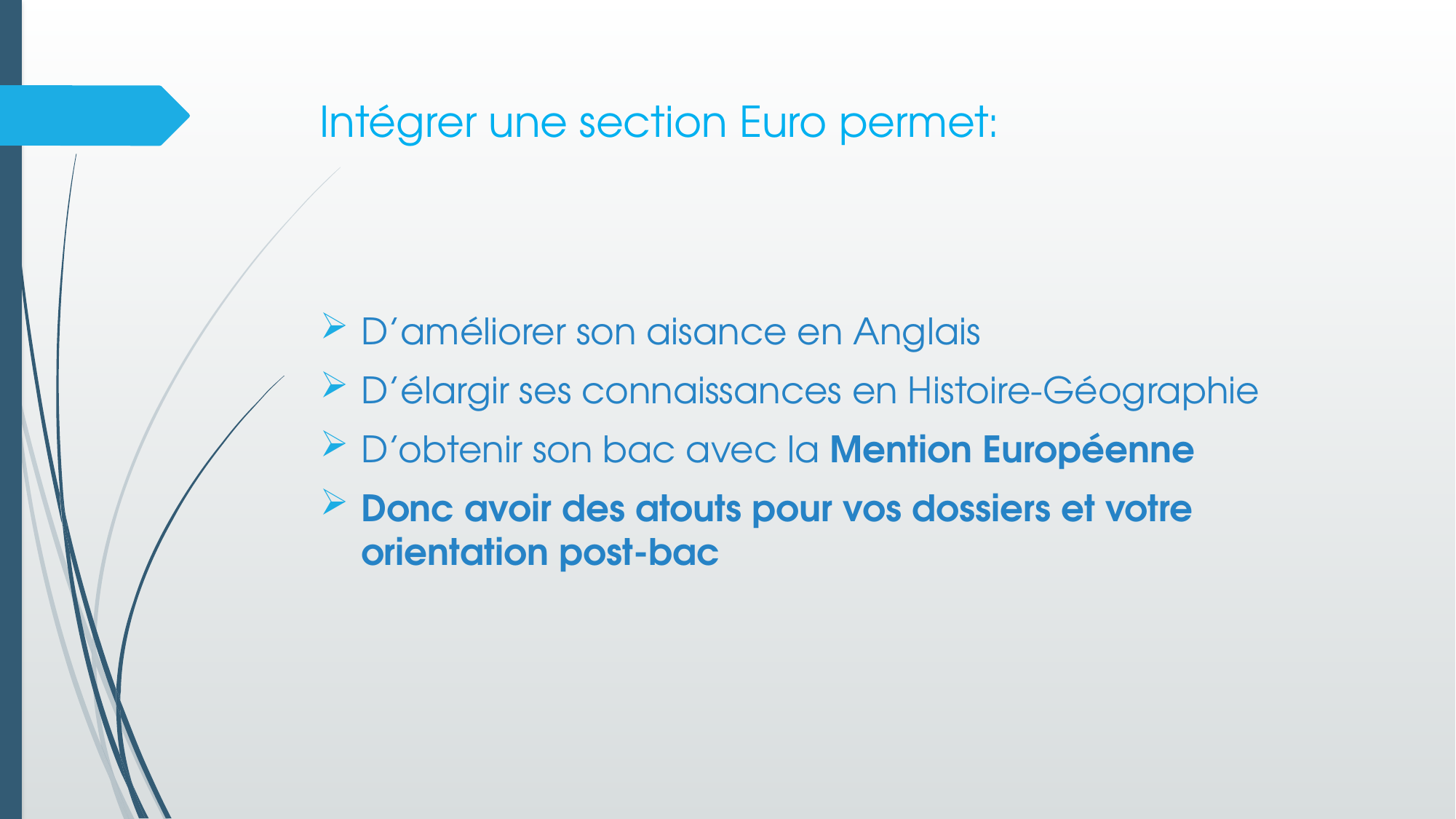

# Intégrer une section Euro permet:
D’améliorer son aisance en Anglais
D’élargir ses connaissances en Histoire-Géographie
D’obtenir son bac avec la Mention Européenne
Donc avoir des atouts pour vos dossiers et votre orientation post-bac